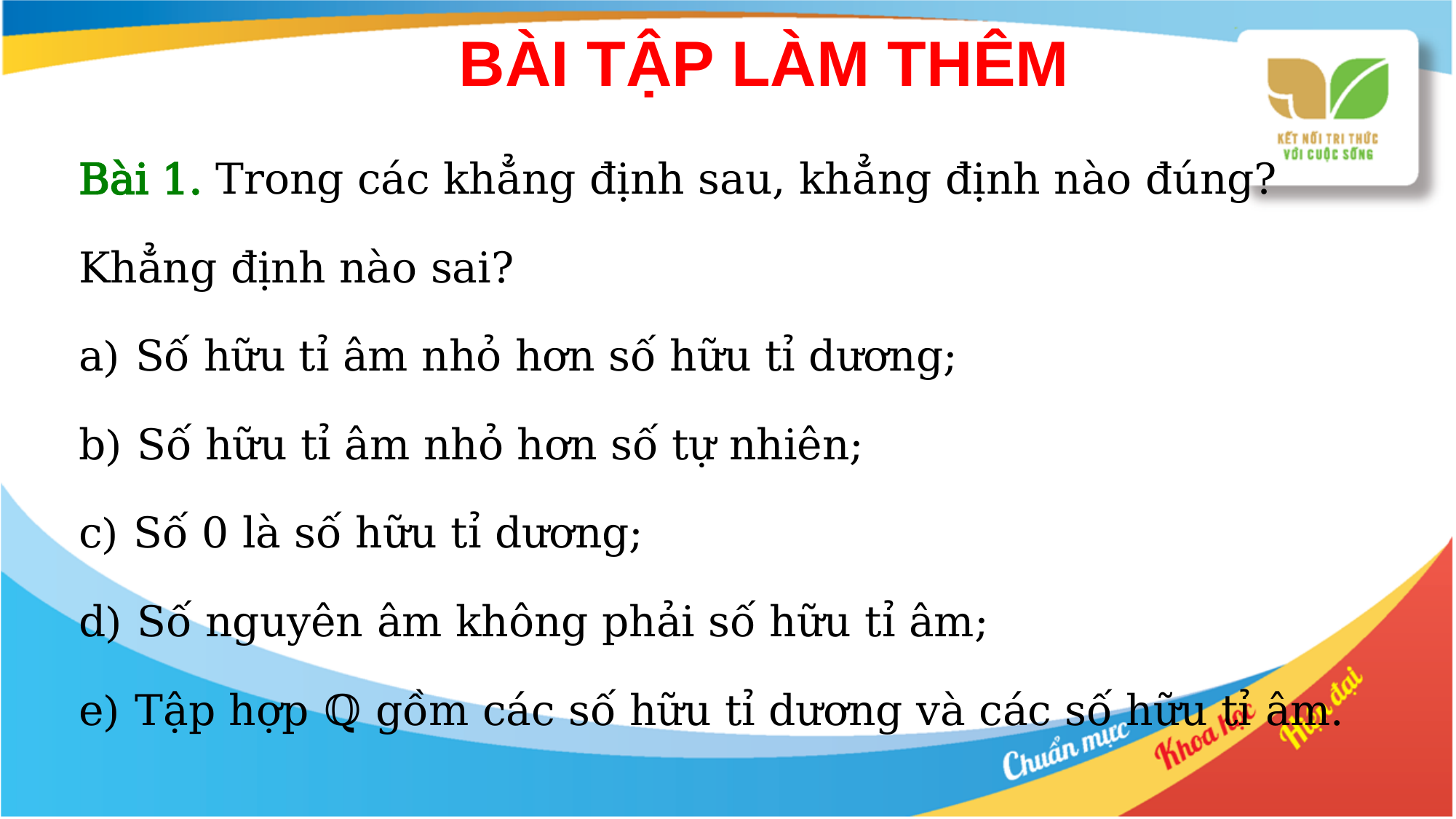

# BÀI TẬP LÀM THÊM
Bài 1. Trong các khẳng định sau, khẳng định nào đúng?
Khẳng định nào sai?
a) Số hữu tỉ âm nhỏ hơn số hữu tỉ dương;
b) Số hữu tỉ âm nhỏ hơn số tự nhiên;
c) Số 0 là số hữu tỉ dương;
d) Số nguyên âm không phải số hữu tỉ âm;
e) Tập hợp ℚ gồm các số hữu tỉ dương và các số hữu tỉ âm.